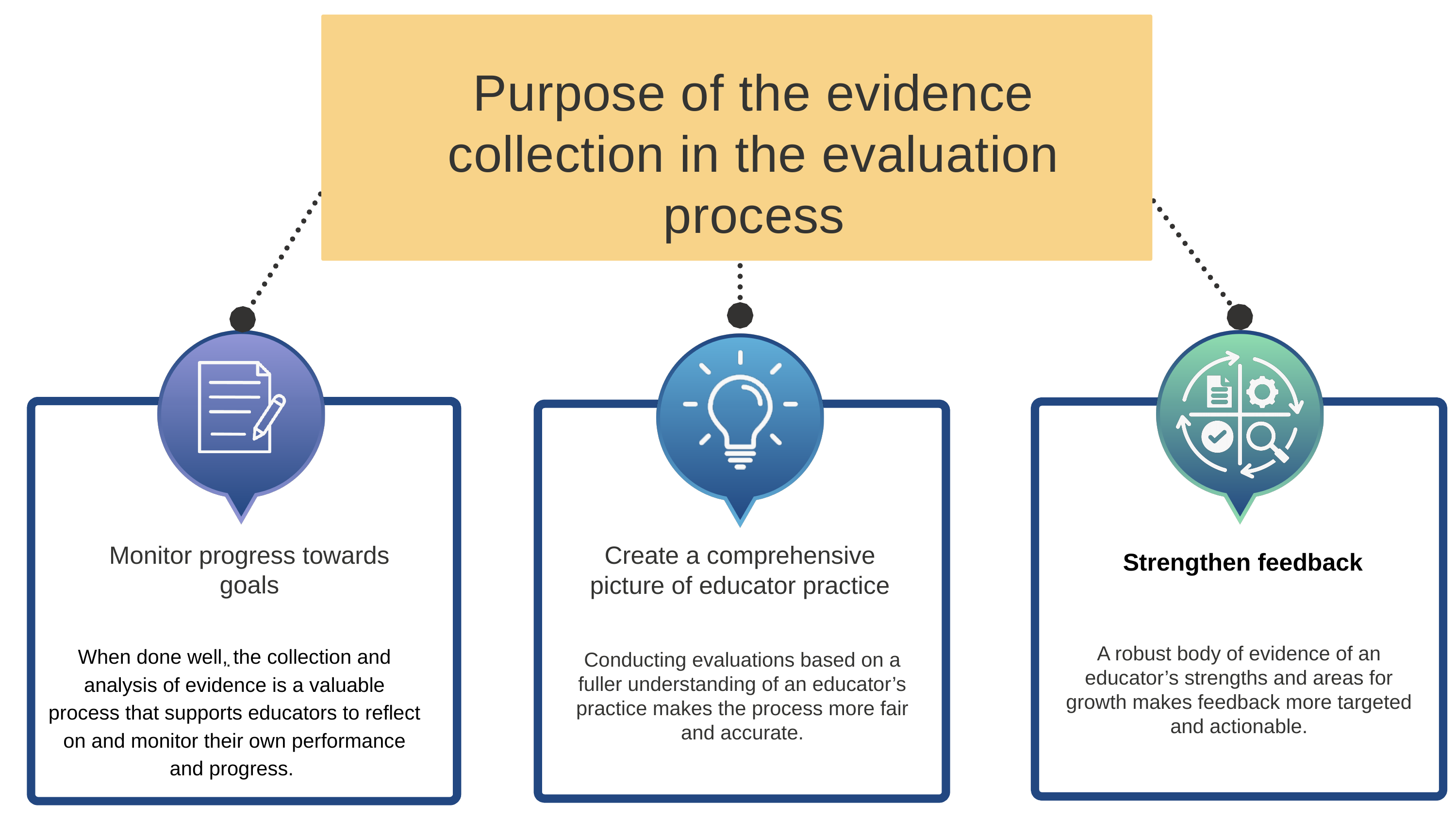

Purpose of the evidence collection in the evaluation process

Monitor progress towards goals
Create a comprehensive picture of educator practice
Strengthen feedback
When done well, the collection and analysis of evidence is a valuable process that supports educators to reflect on and monitor their own performance and progress.
A robust body of evidence of an educator’s strengths and areas for growth makes feedback more targeted and actionable.
.
Conducting evaluations based on a fuller understanding of an educator’s practice makes the process more fair and accurate.